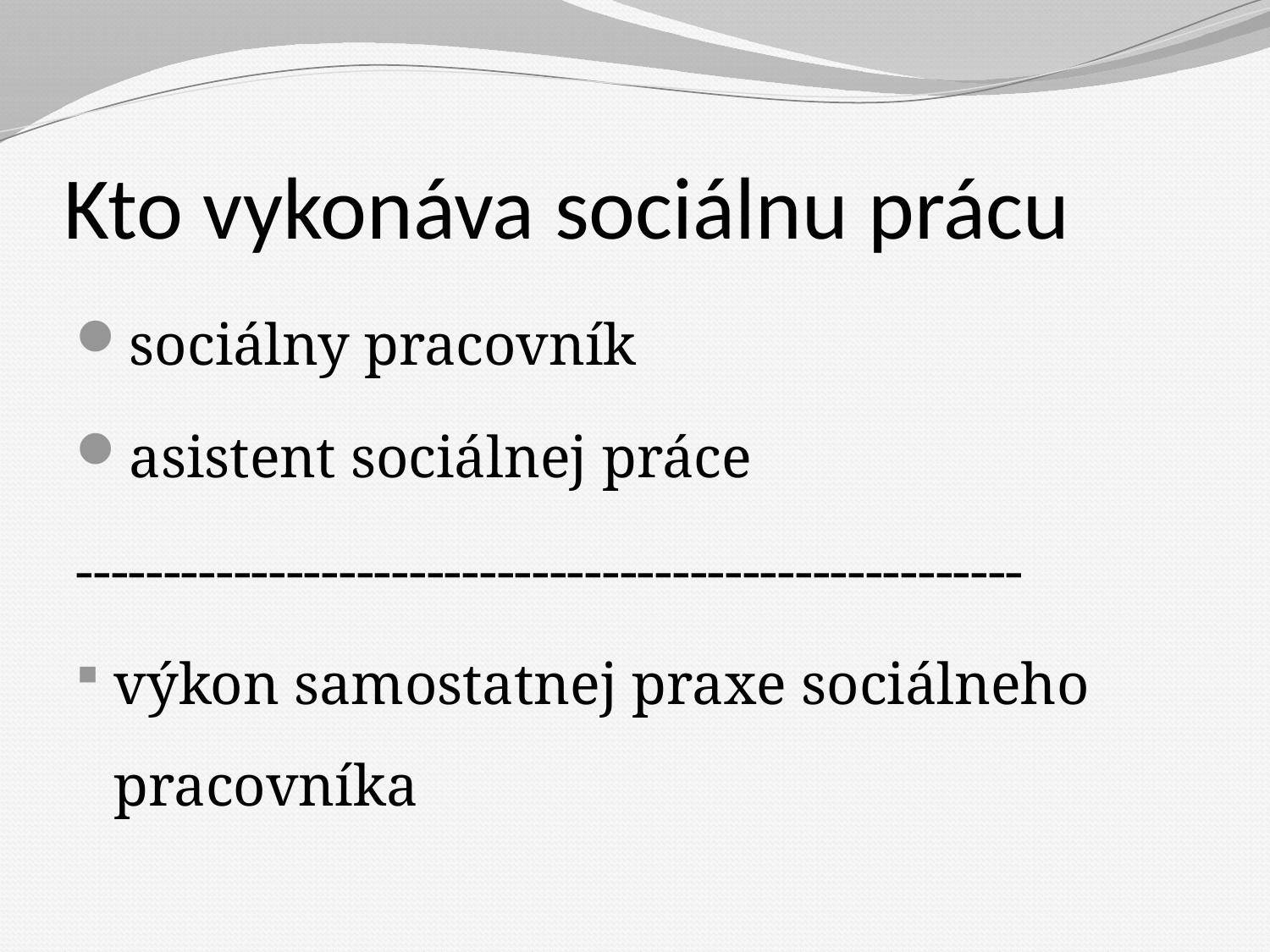

# Kto vykonáva sociálnu prácu
sociálny pracovník
asistent sociálnej práce
------------------------------------------------------
výkon samostatnej praxe sociálneho pracovníka